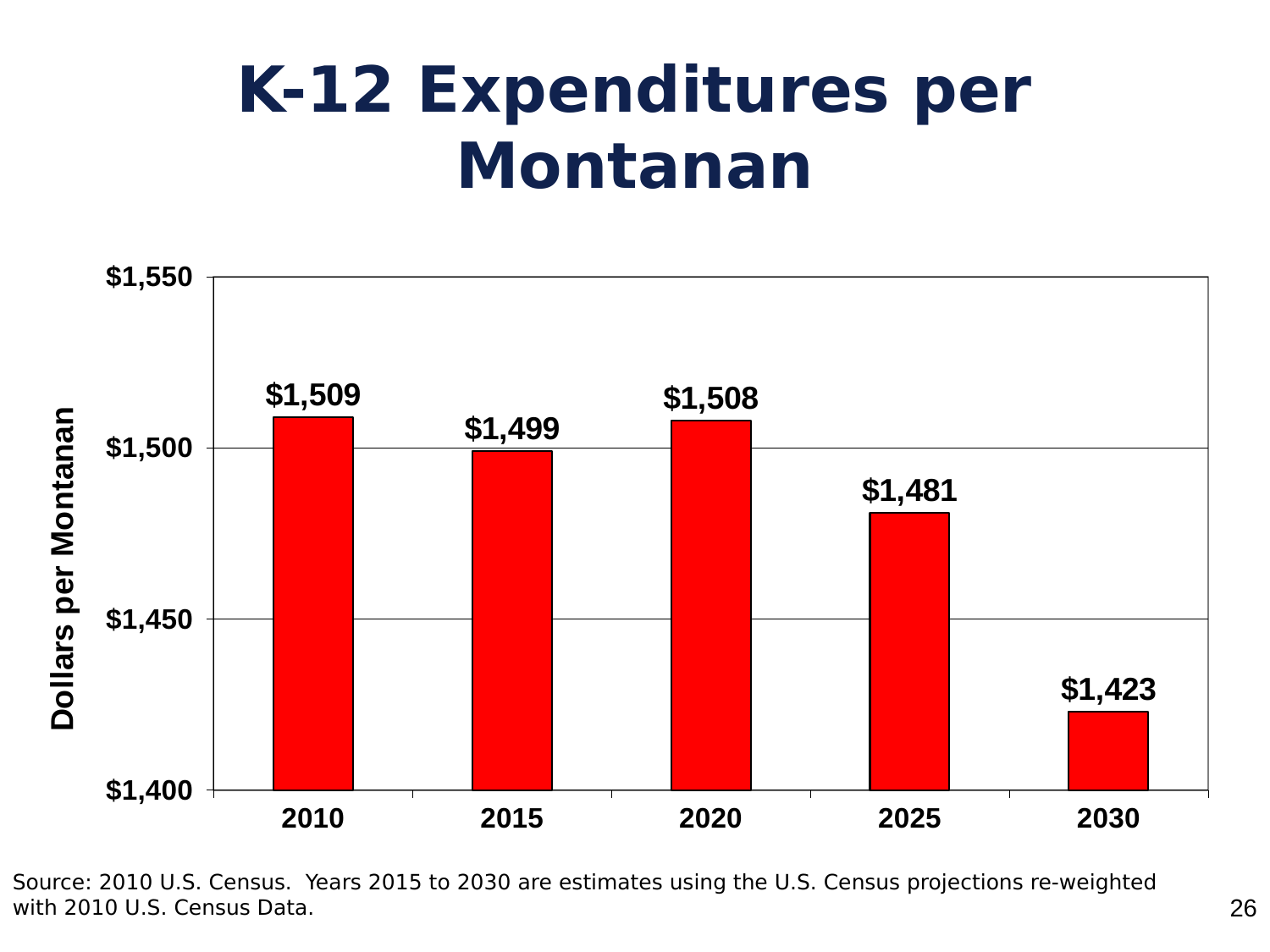

K-12 Expenditures per Montanan

### Chart

| Category |  |
|---|---|
| 2010 | 1508.856377758575 |
| 2015 | 1499.0 |
| 2020 | 1508.0 |
| 2025 | 1481.0 |
| 2030 | 1423.0 |
Source: 2010 U.S. Census.  Years 2015 to 2030 are estimates using the U.S. Census projections re-weighted with 2010 U.S. Census Data.

26